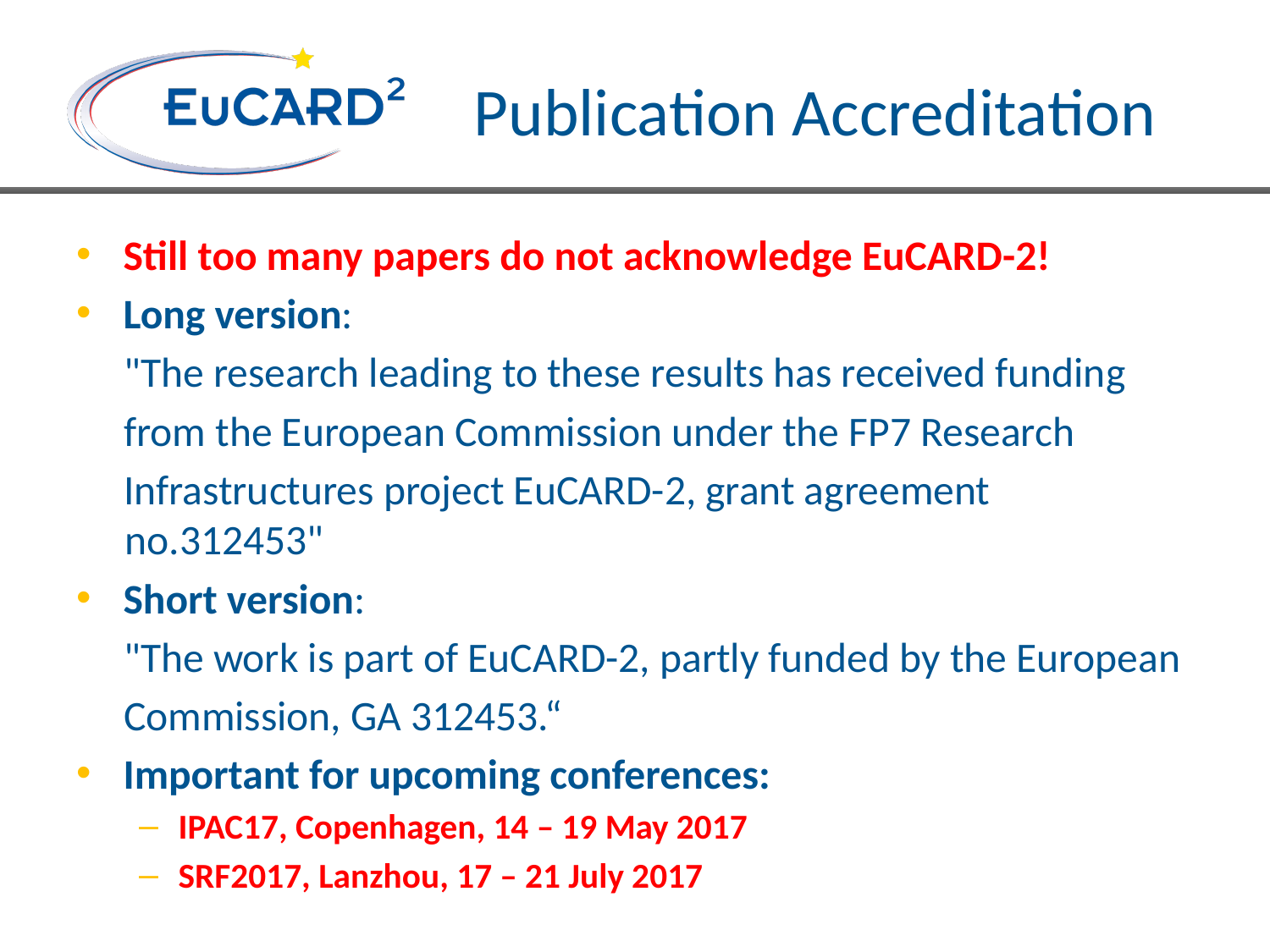

# Publication Accreditation
Still too many papers do not acknowledge EuCARD-2!
Long version:
     "The research leading to these results has received funding
     from the European Commission under the FP7 Research
     Infrastructures project EuCARD-2, grant agreement    no.312453"
Short version:
     "The work is part of EuCARD-2, partly funded by the European
     Commission, GA 312453.“
Important for upcoming conferences:
IPAC17, Copenhagen, 14 – 19 May 2017
SRF2017, Lanzhou, 17 – 21 July 2017